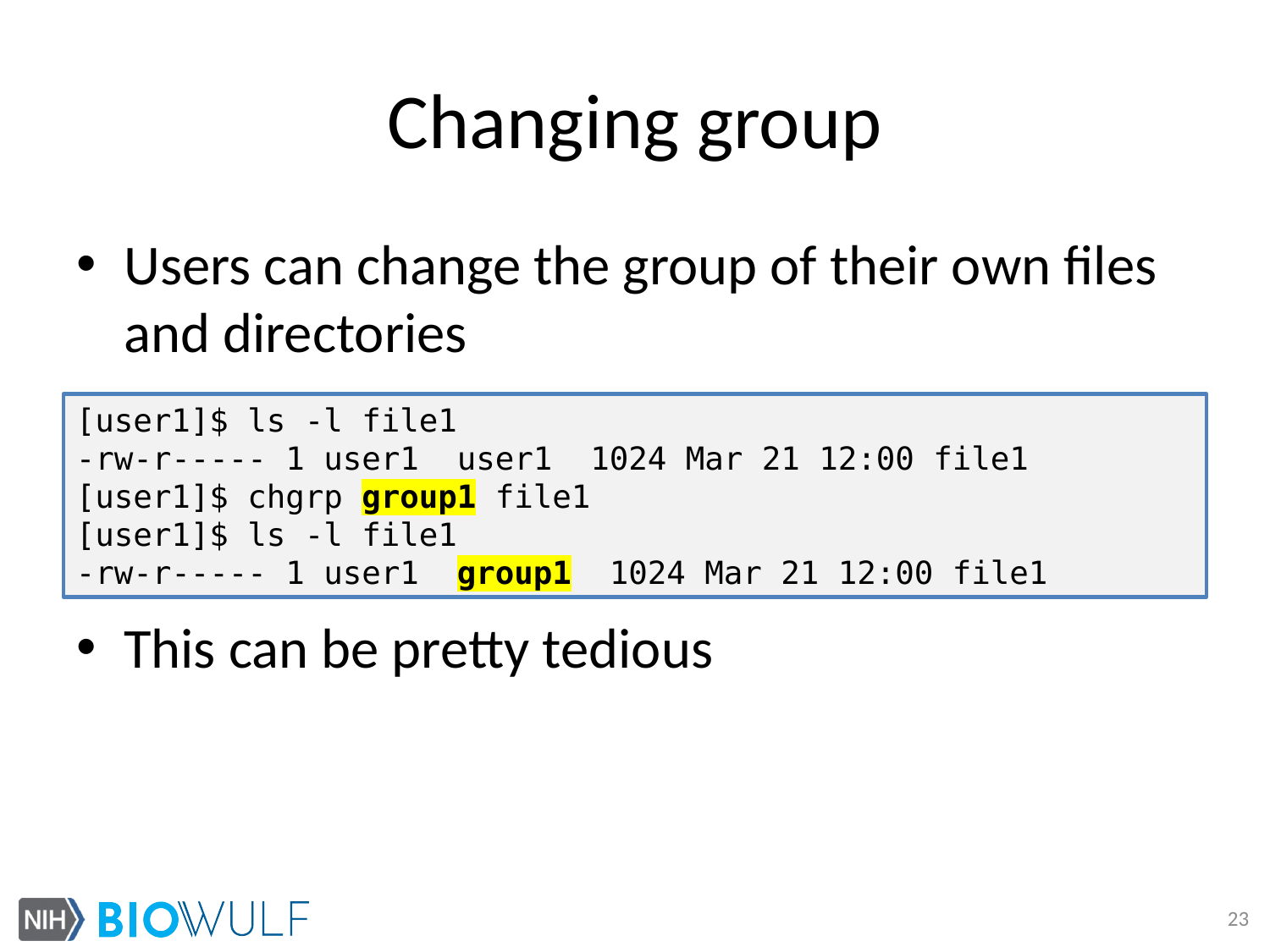

# Changing group
Users can change the group of their own files and directories

This can be pretty tedious
[user1]$ ls -l file1
-rw-r----- 1 user1  user1  1024 Mar 21 12:00 file1
[user1]$ chgrp group1 file1
[user1]$ ls -l file1
-rw-r----- 1 user1  group1  1024 Mar 21 12:00 file1
23